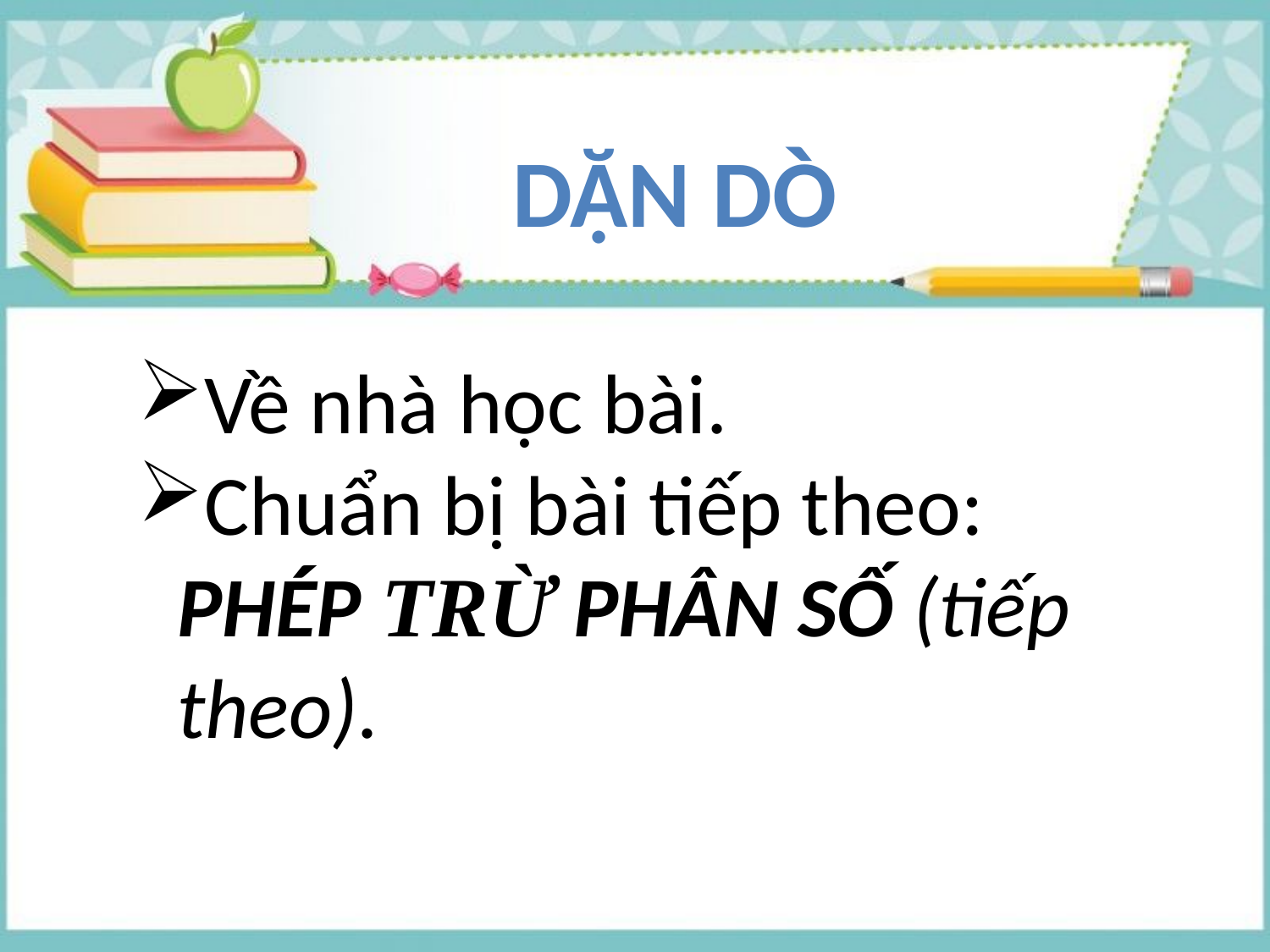

DẶN DÒ
Về nhà học bài.
Chuẩn bị bài tiếp theo: PHÉP TRỪ PHÂN SỐ (tiếp theo).